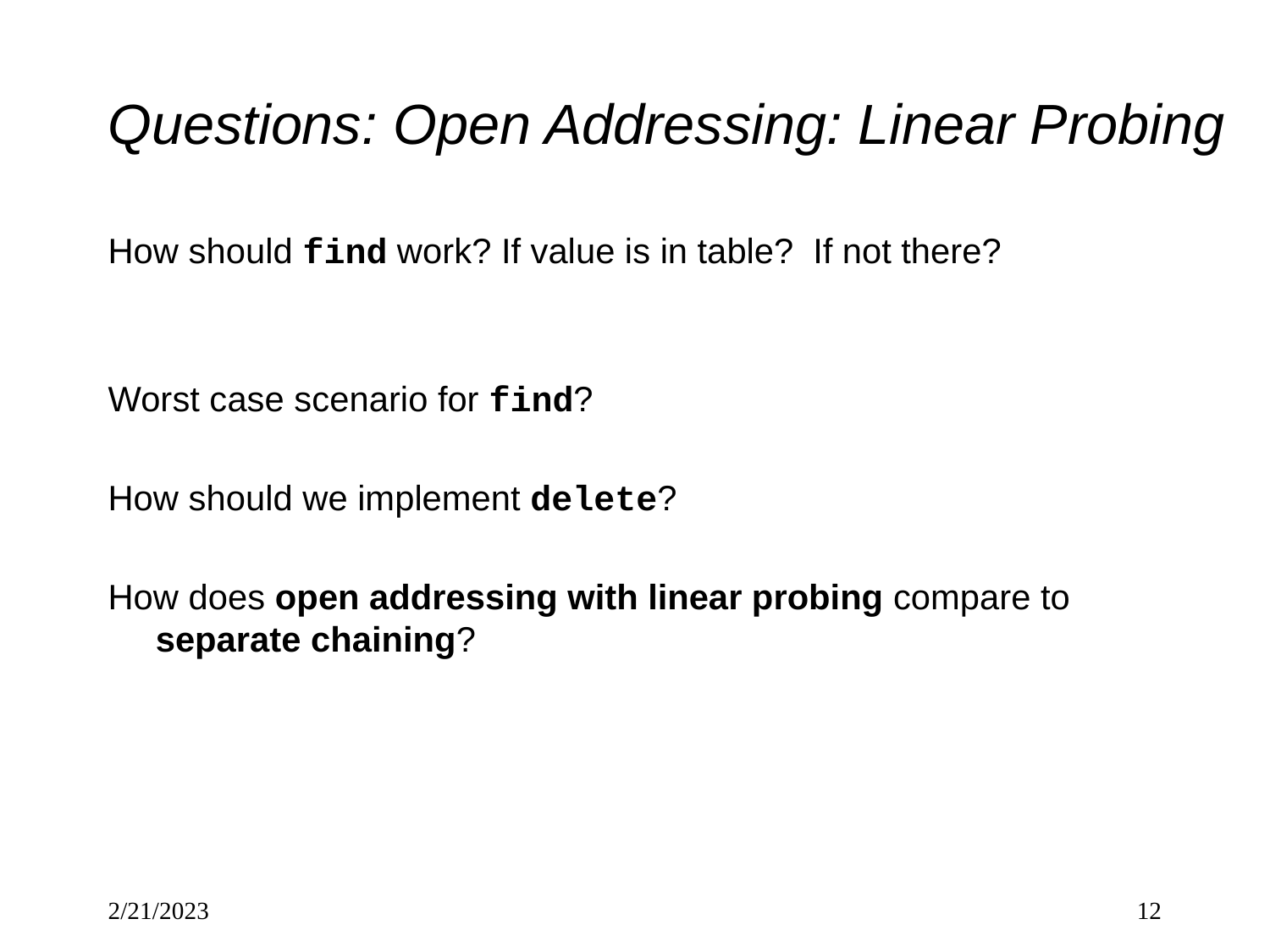

# Questions: Open Addressing: Linear Probing
How should find work? If value is in table?  If not there?

Worst case scenario for find?

How should we implement delete?

How does open addressing with linear probing compare to separate chaining?

2/21/2023
12